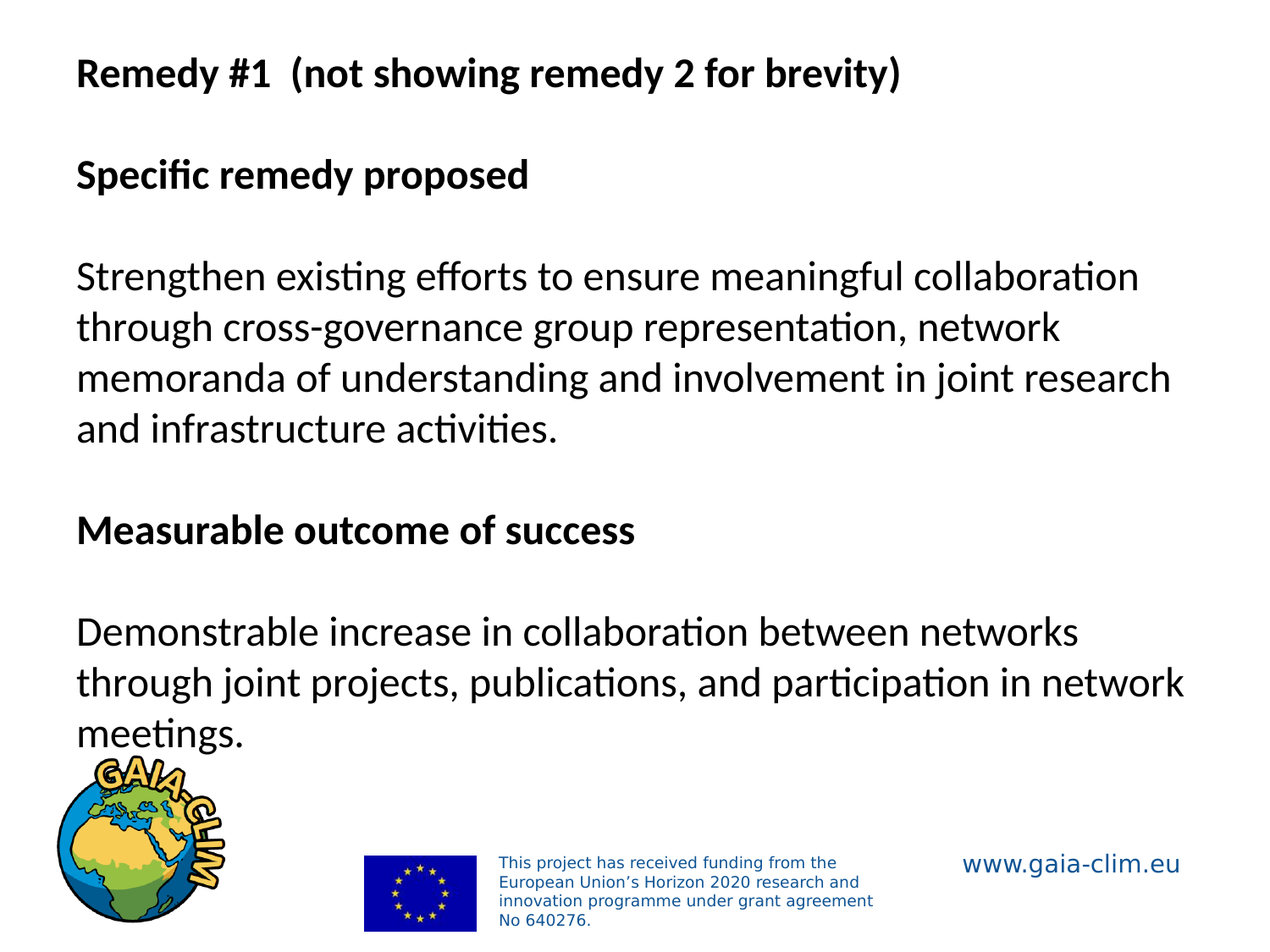

Remedy #1  (not showing remedy 2 for brevity)

Specific remedy proposed

Strengthen existing efforts to ensure meaningful collaboration through cross-governance group representation, network memoranda of understanding and involvement in joint research and infrastructure activities.

Measurable outcome of success

Demonstrable increase in collaboration between networks through joint projects, publications, and participation in network meetings.